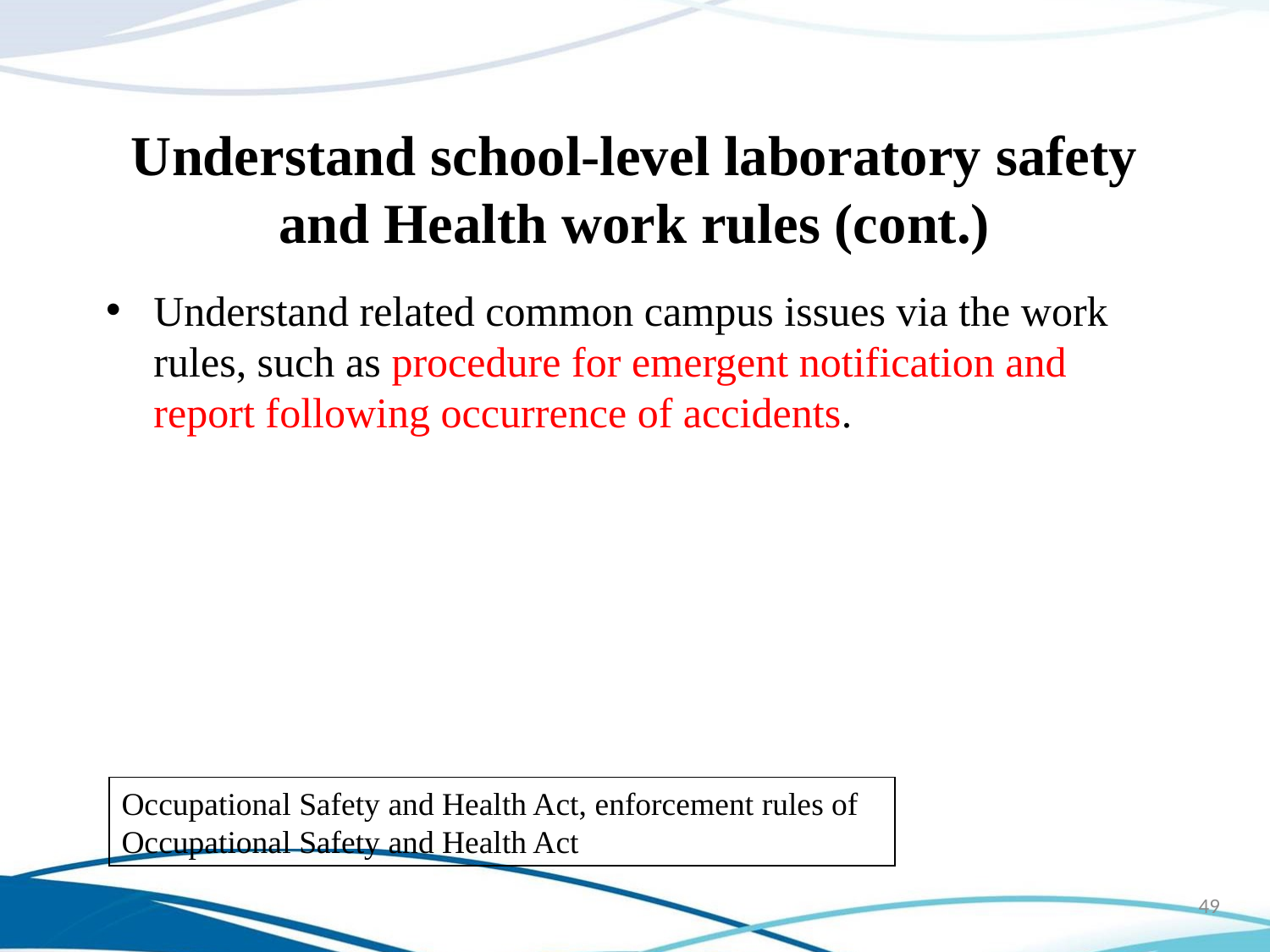

Understand school-level laboratory safety and Health work rules (cont.)
Understand related common campus issues via the work rules, such as procedure for emergent notification and report following occurrence of accidents.
Occupational Safety and Health Act, enforcement rules of Occupational Safety and Health Act
49